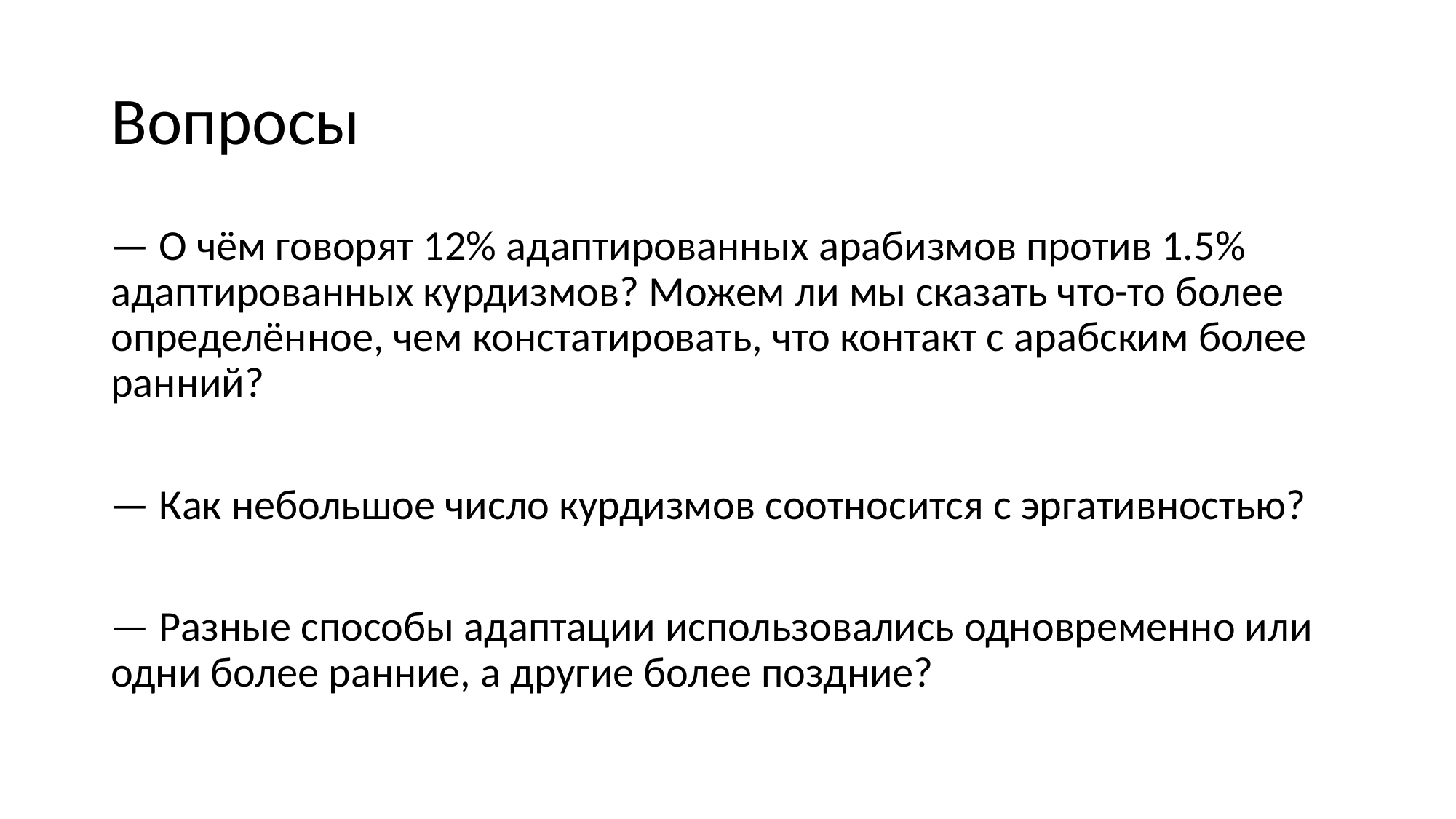

# Вопросы
— О чём говорят 12% адаптированных арабизмов против 1.5% адаптированных курдизмов? Можем ли мы сказать что-то более определённое, чем констатировать, что контакт с арабским более ранний?

— Как небольшое число курдизмов соотносится с эргативностью?

— Разные способы адаптации использовались одновременно или одни более ранние, а другие более поздние?